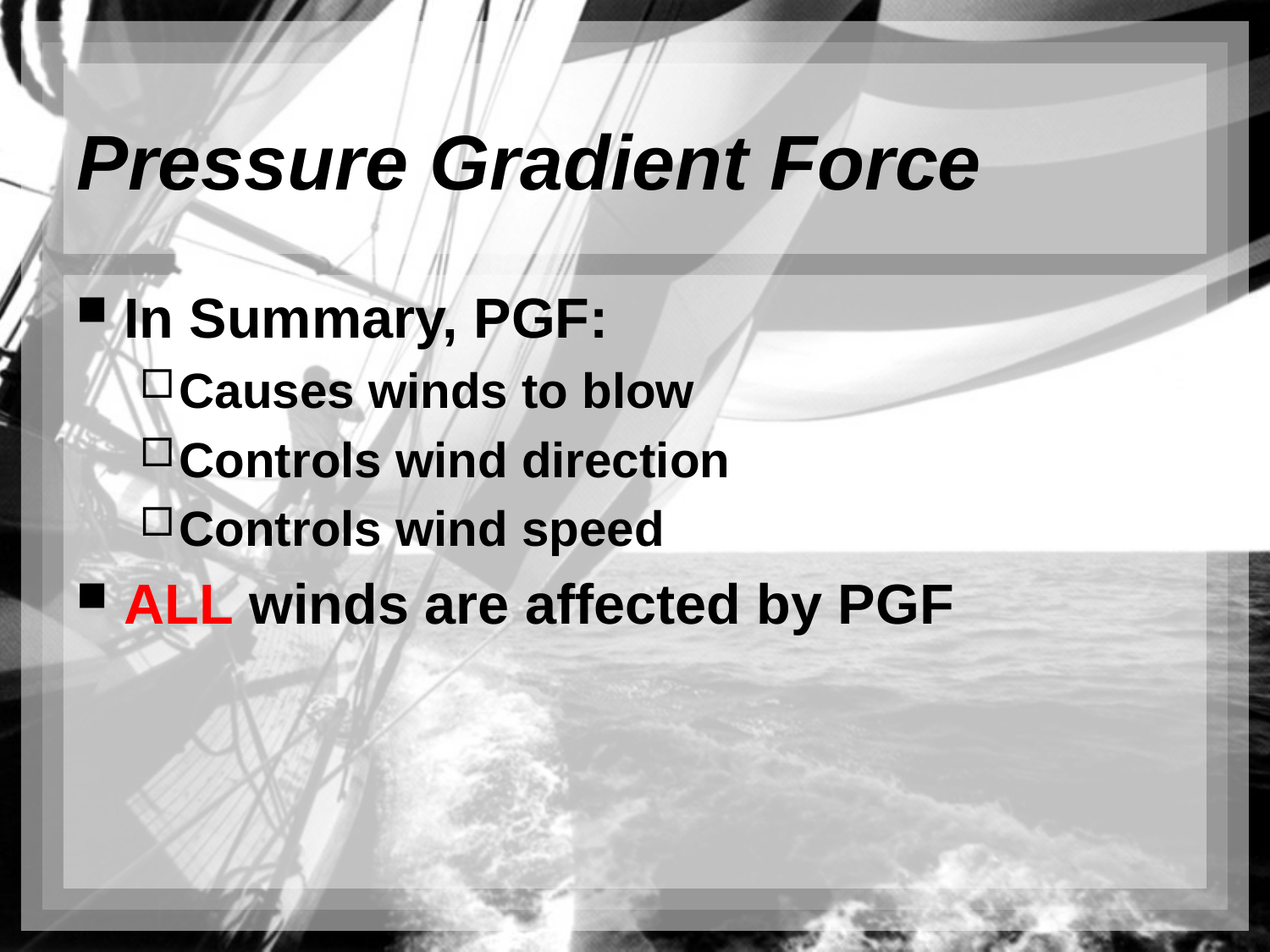

# Pressure Gradient Force
In Summary, PGF:
Causes winds to blow
Controls wind direction
Controls wind speed
ALL winds are affected by PGF